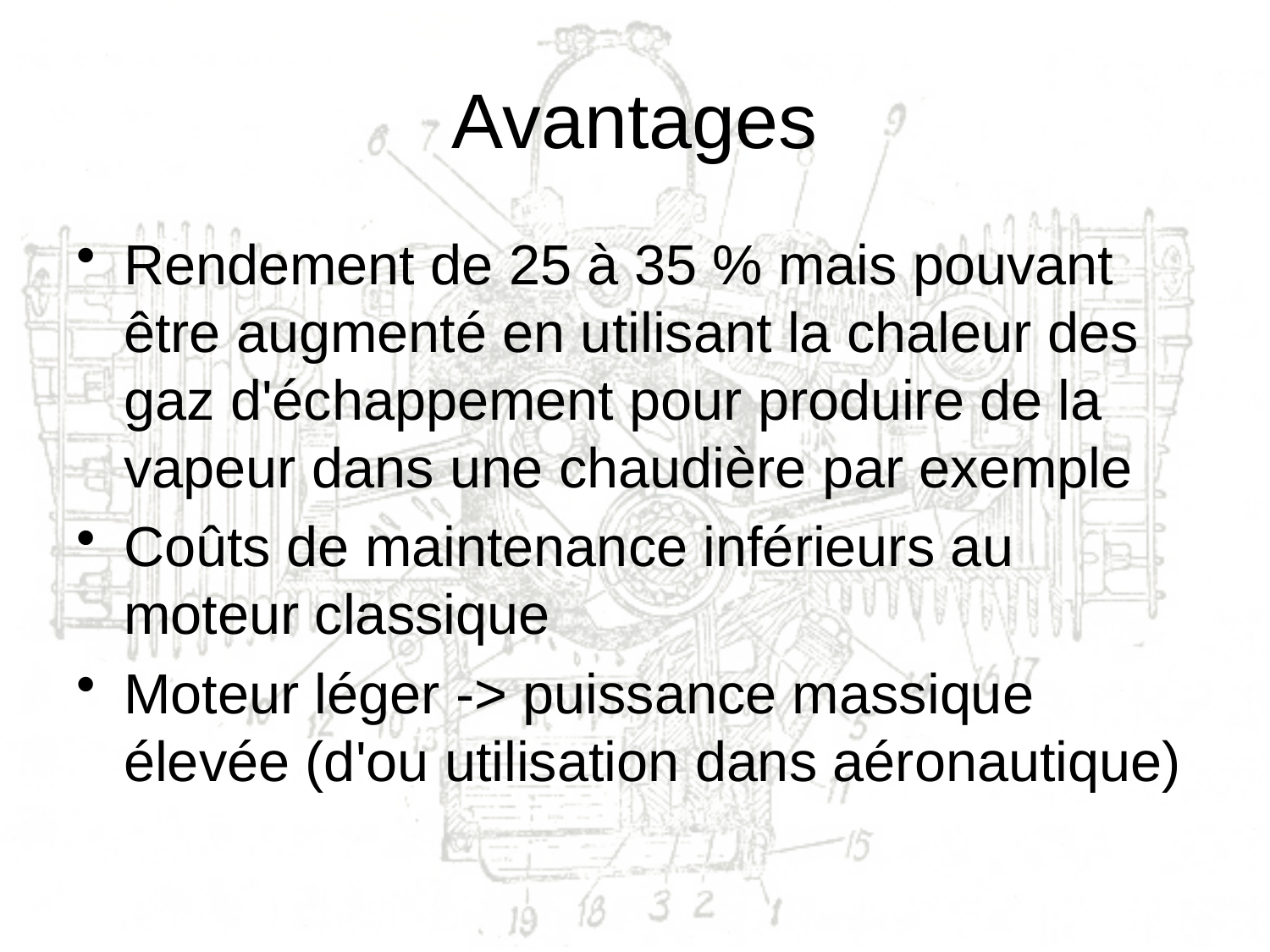

# Avantages
Rendement de 25 à 35 % mais pouvant être augmenté en utilisant la chaleur des gaz d'échappement pour produire de la vapeur dans une chaudière par exemple
Coûts de maintenance inférieurs au moteur classique
Moteur léger -> puissance massique élevée (d'ou utilisation dans aéronautique)